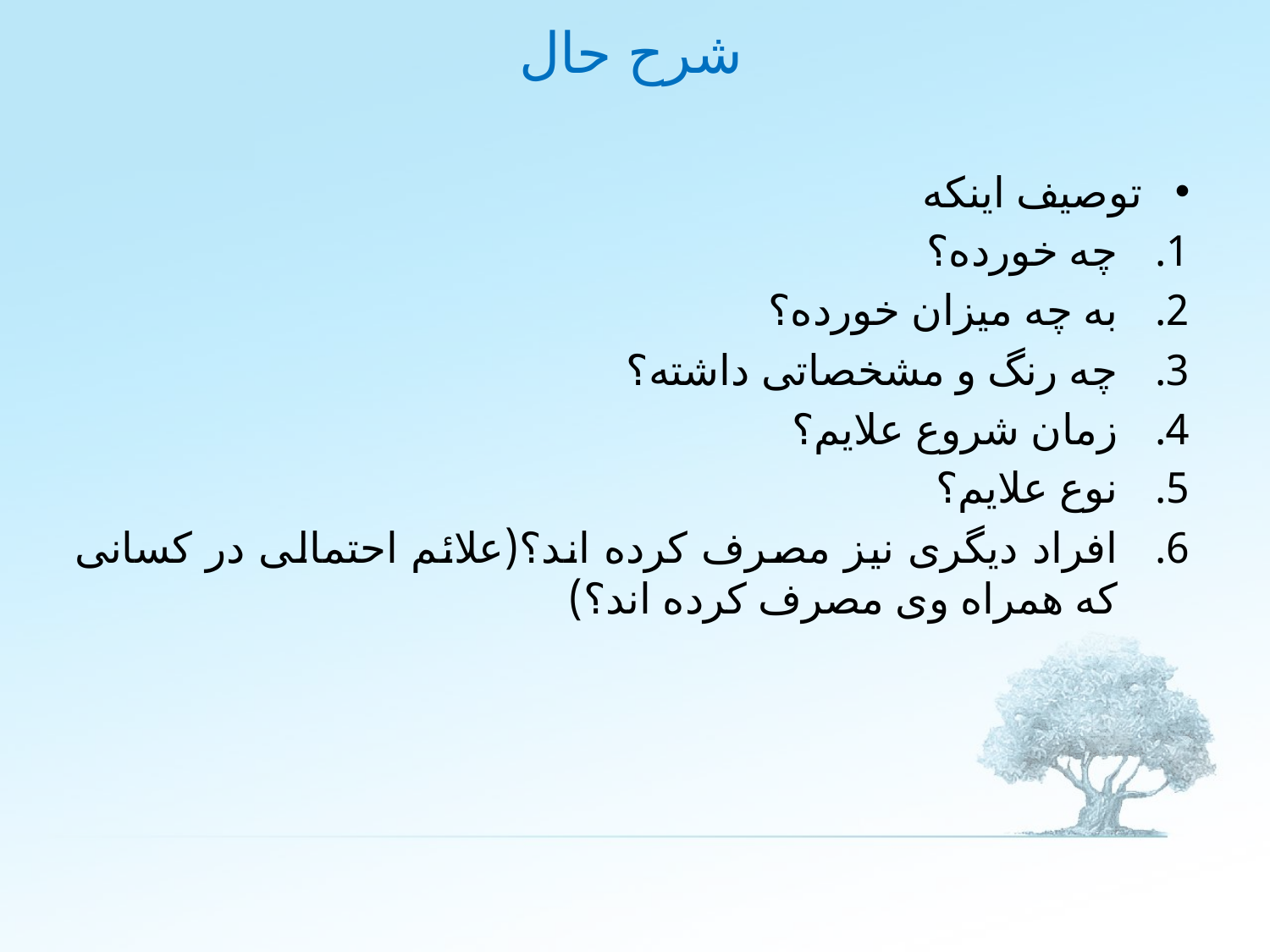

# شرح حال
توصیف اینکه
چه خورده؟
به چه میزان خورده؟
چه رنگ و مشخصاتی داشته؟
زمان شروع علایم؟
نوع علایم؟
افراد دیگری نیز مصرف کرده اند؟(علائم احتمالی در کسانی که همراه وی مصرف کرده اند؟)